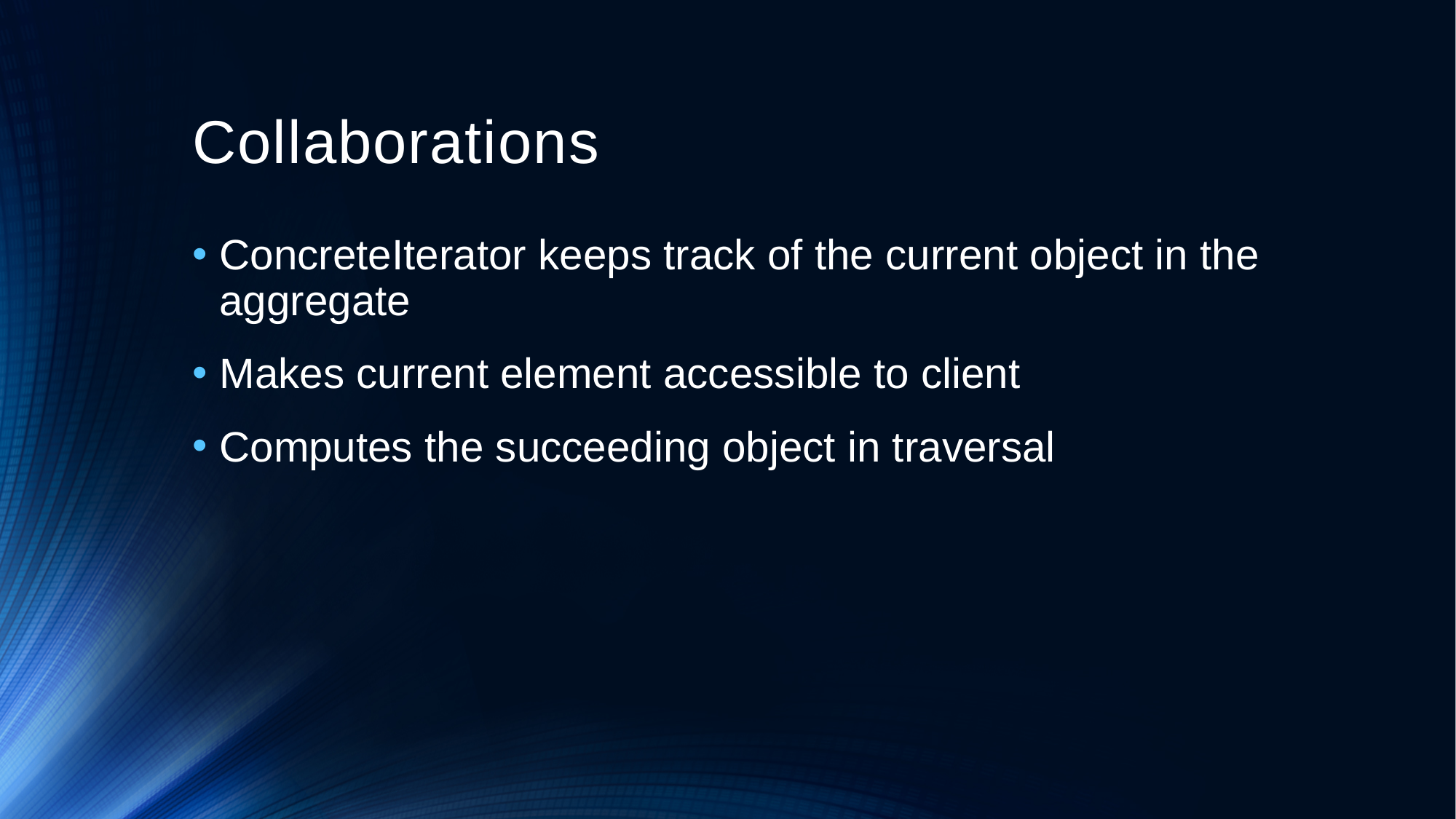

# Collaborations
ConcreteIterator keeps track of the current object in the aggregate
Makes current element accessible to client
Computes the succeeding object in traversal